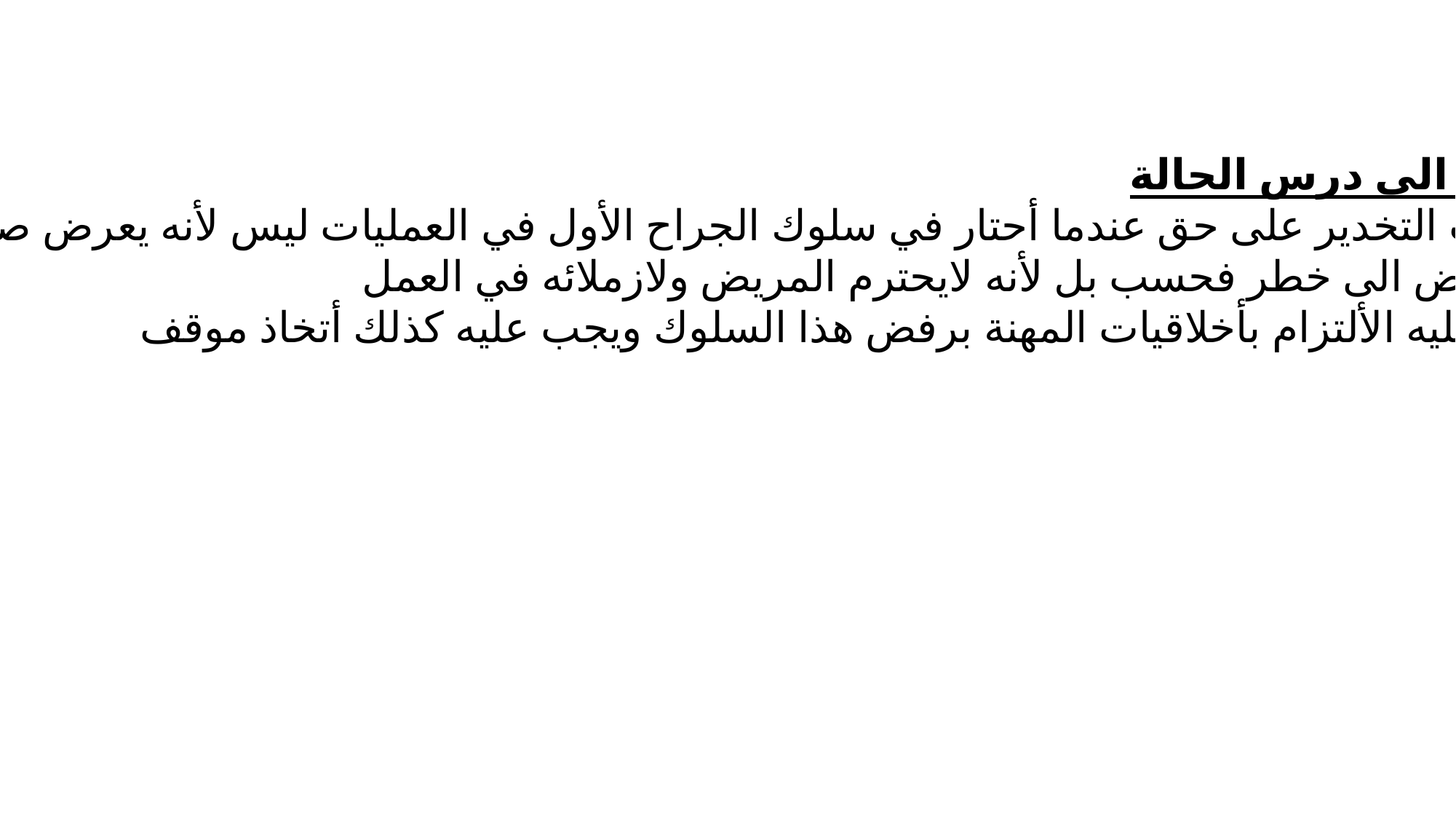

عودة الى درس الحالة
طبيب التخدير على حق عندما أحتار في سلوك الجراح الأول في العمليات ليس لأنه يعرض صحة
المريض الى خطر فحسب بل لأنه لايحترم المريض ولازملائه في العمل.
لذا عليه الألتزام بأخلاقيات المهنة برفض هذا السلوك ويجب عليه كذلك أتخاذ موقف